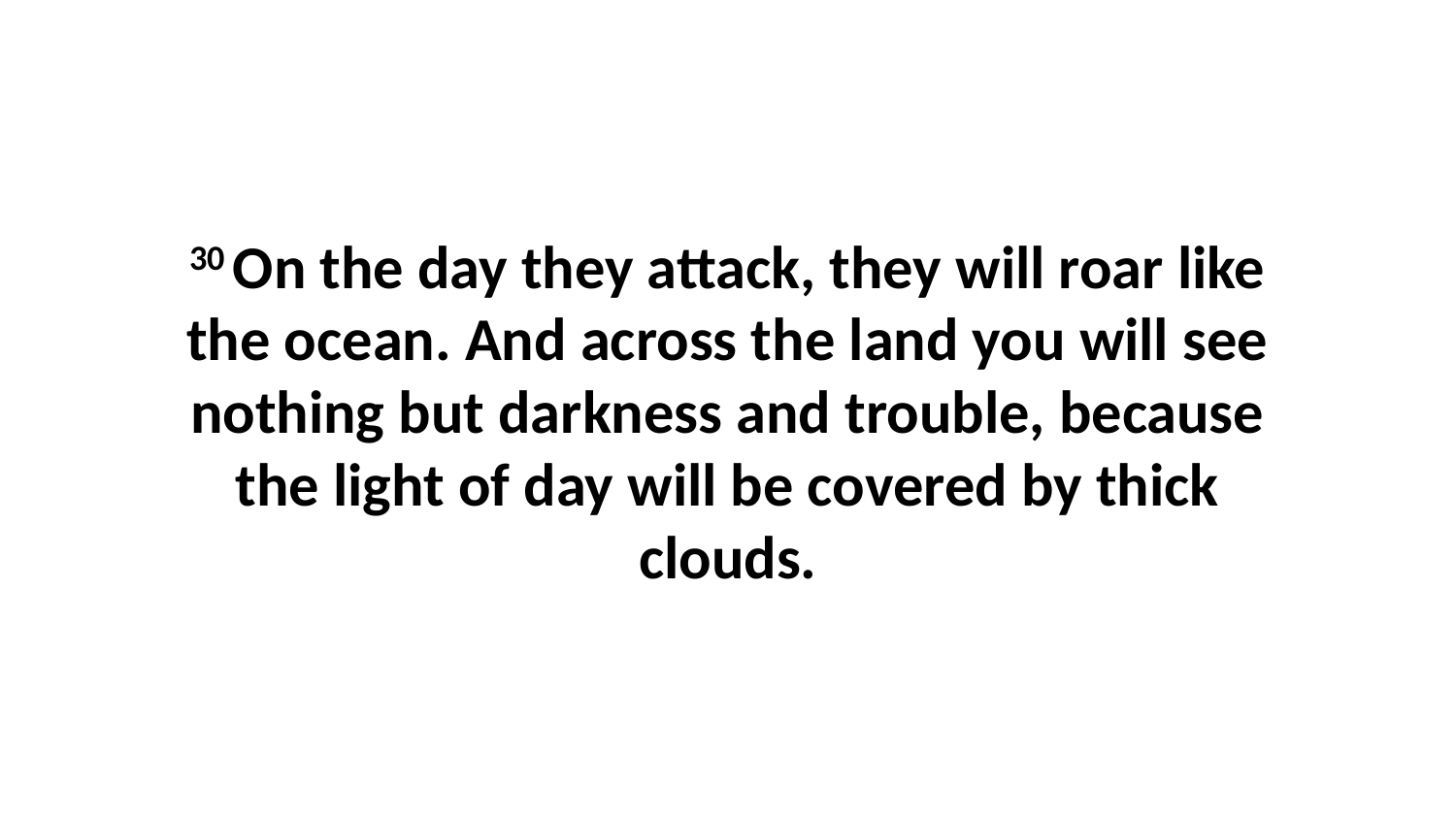

30 On the day they attack, they will roar like the ocean. And across the land you will see nothing but darkness and trouble, because the light of day will be covered by thick clouds.